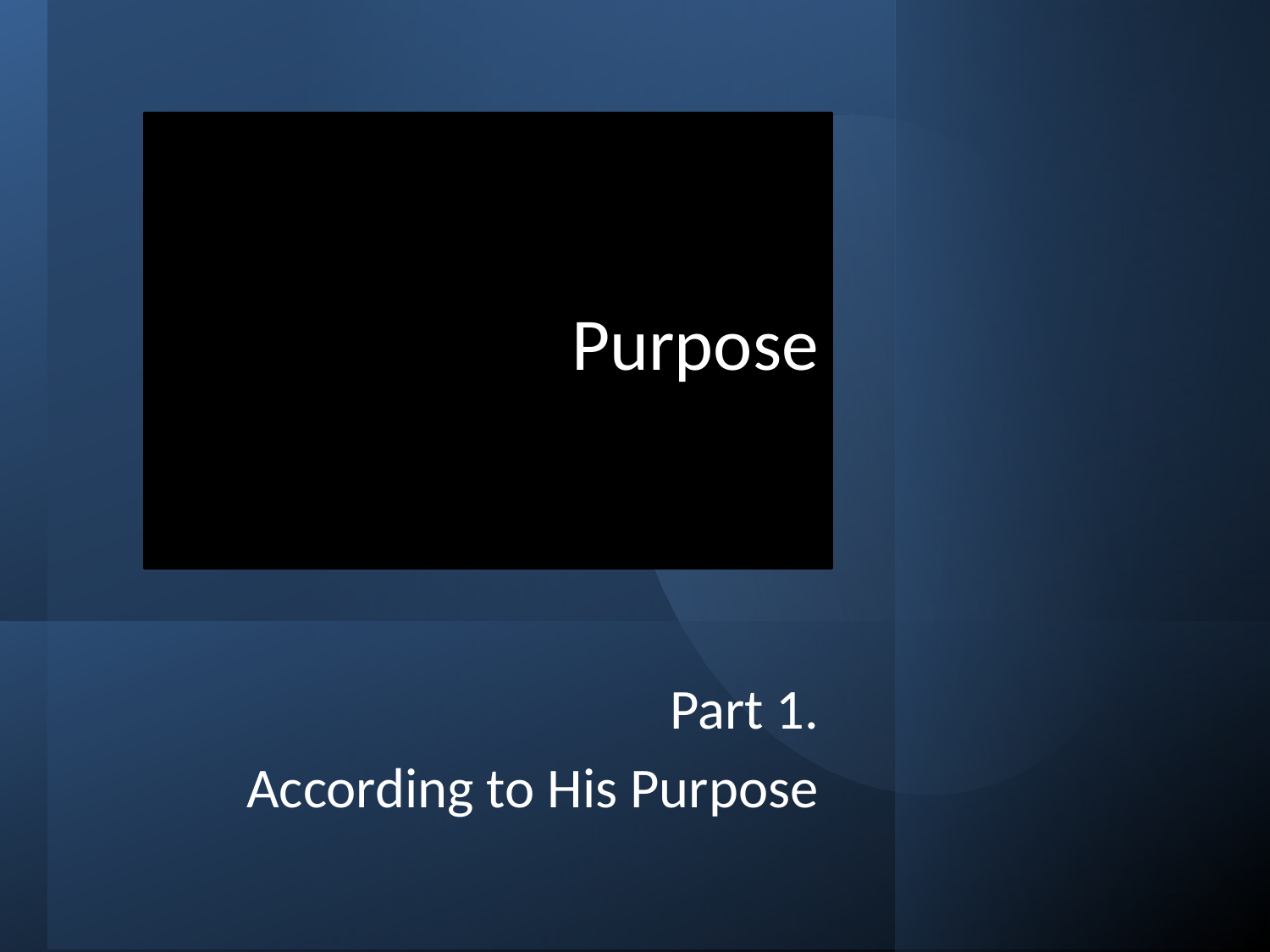

# Purpose

Part 1.
According to His Purpose